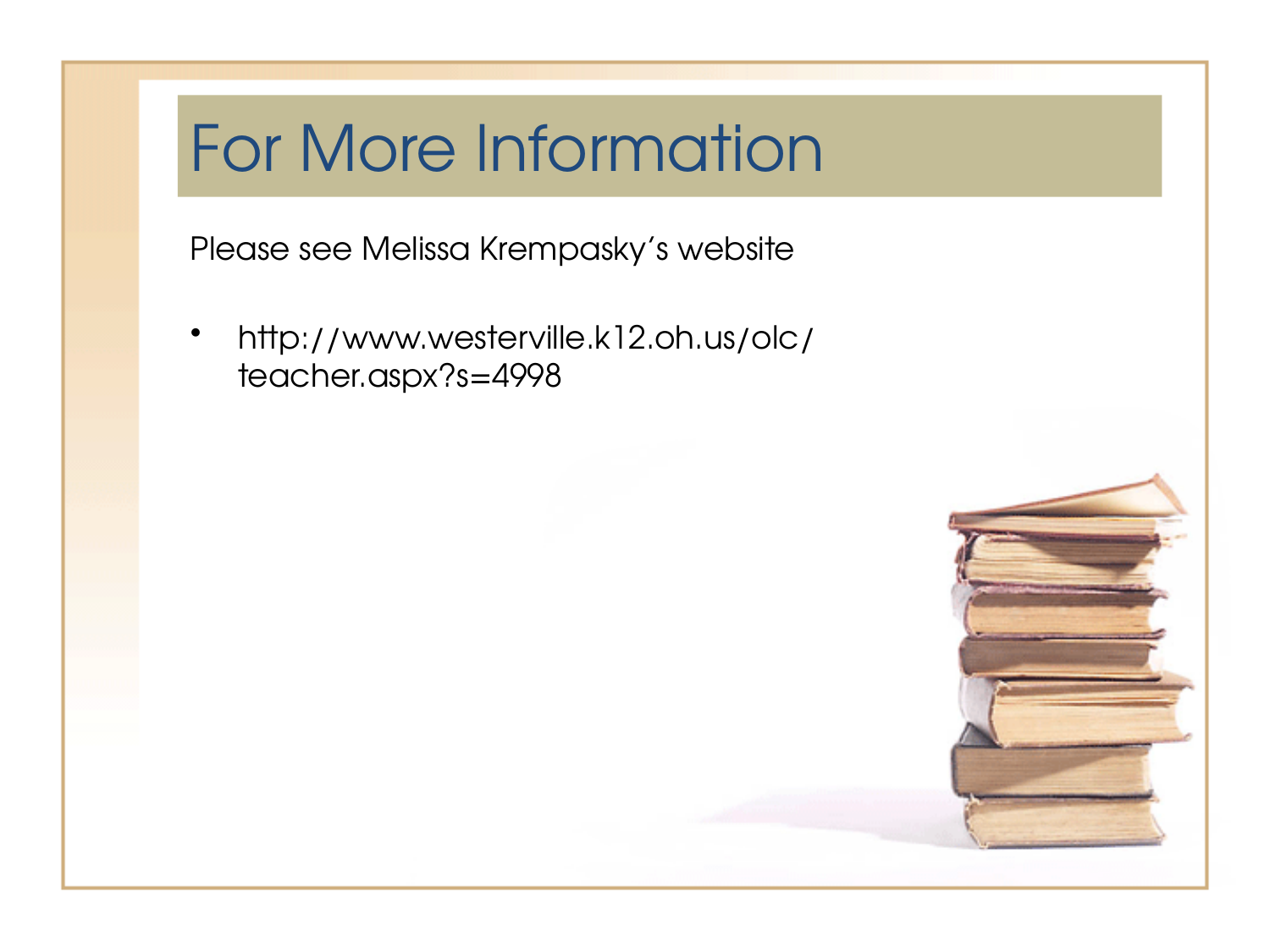

# For More Information
Please see Melissa Krempasky’s website

http://www.westerville.k12.oh.us/olc/teacher.aspx?s=4998